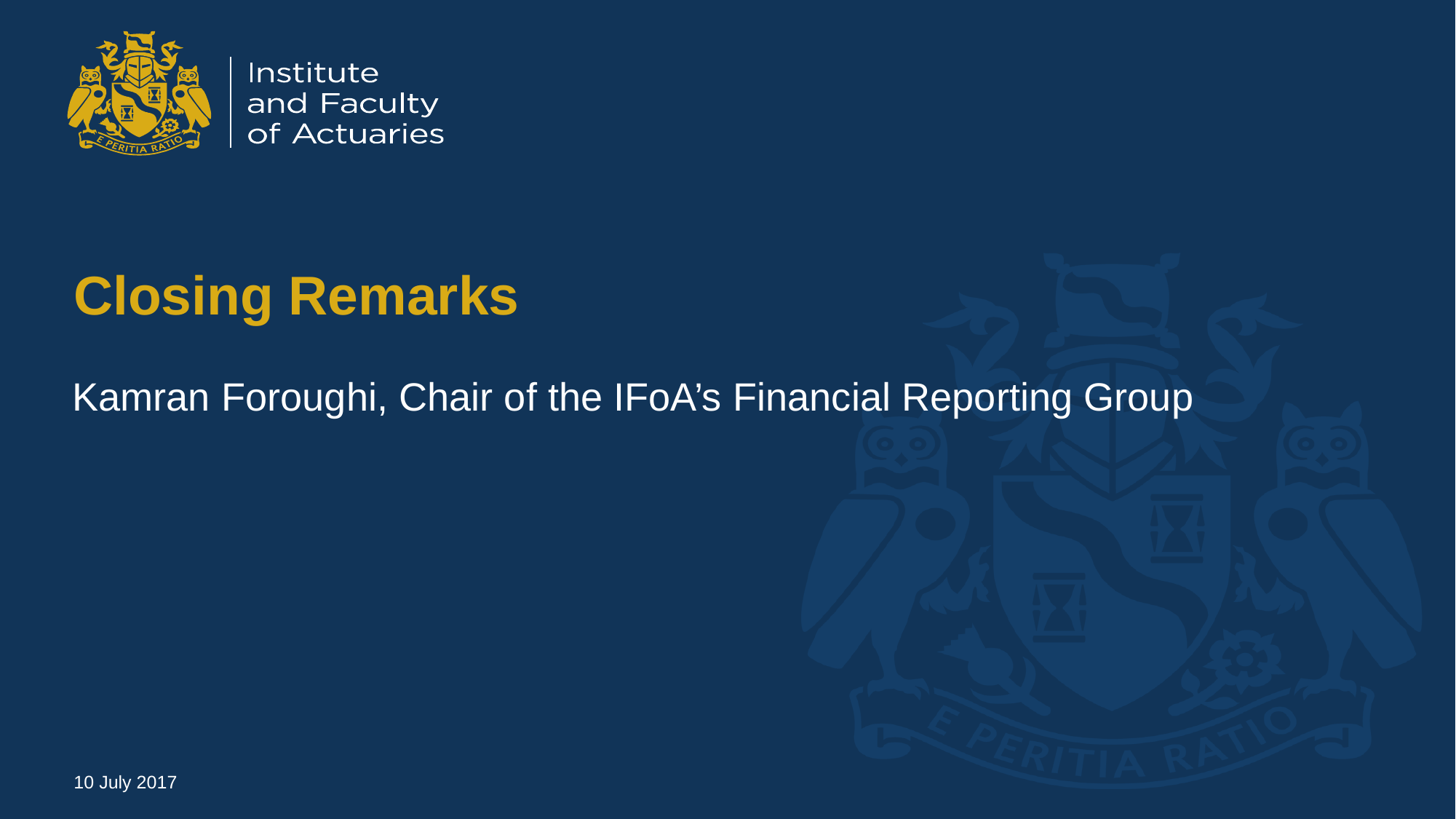

# Closing Remarks
Kamran Foroughi, Chair of the IFoA’s Financial Reporting Group

10 July 2017